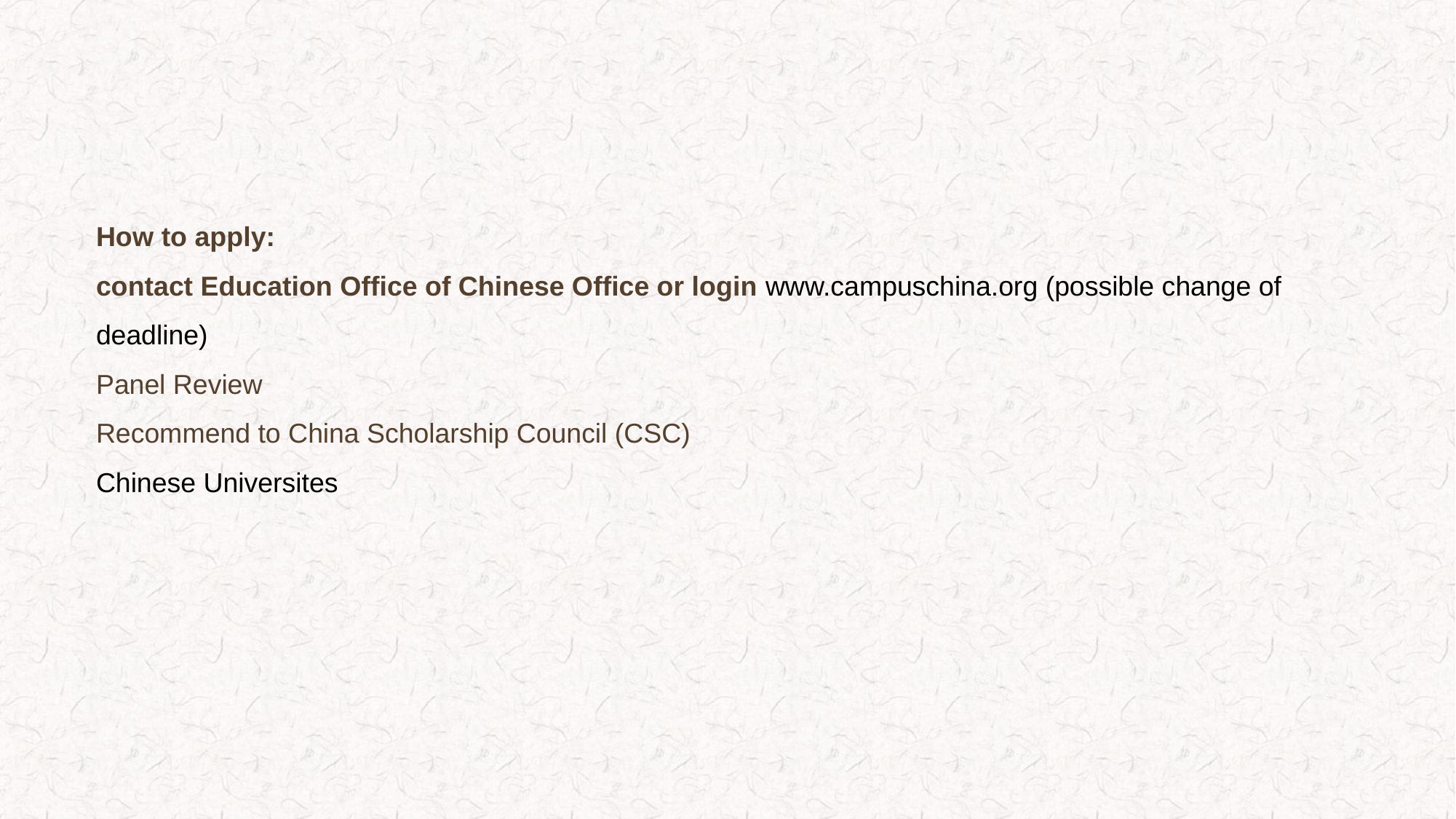

How to apply:
contact Education Office of Chinese Office or login www.campuschina.org (possible change of deadline)
Panel Review
Recommend to China Scholarship Council (CSC)
Chinese Universites